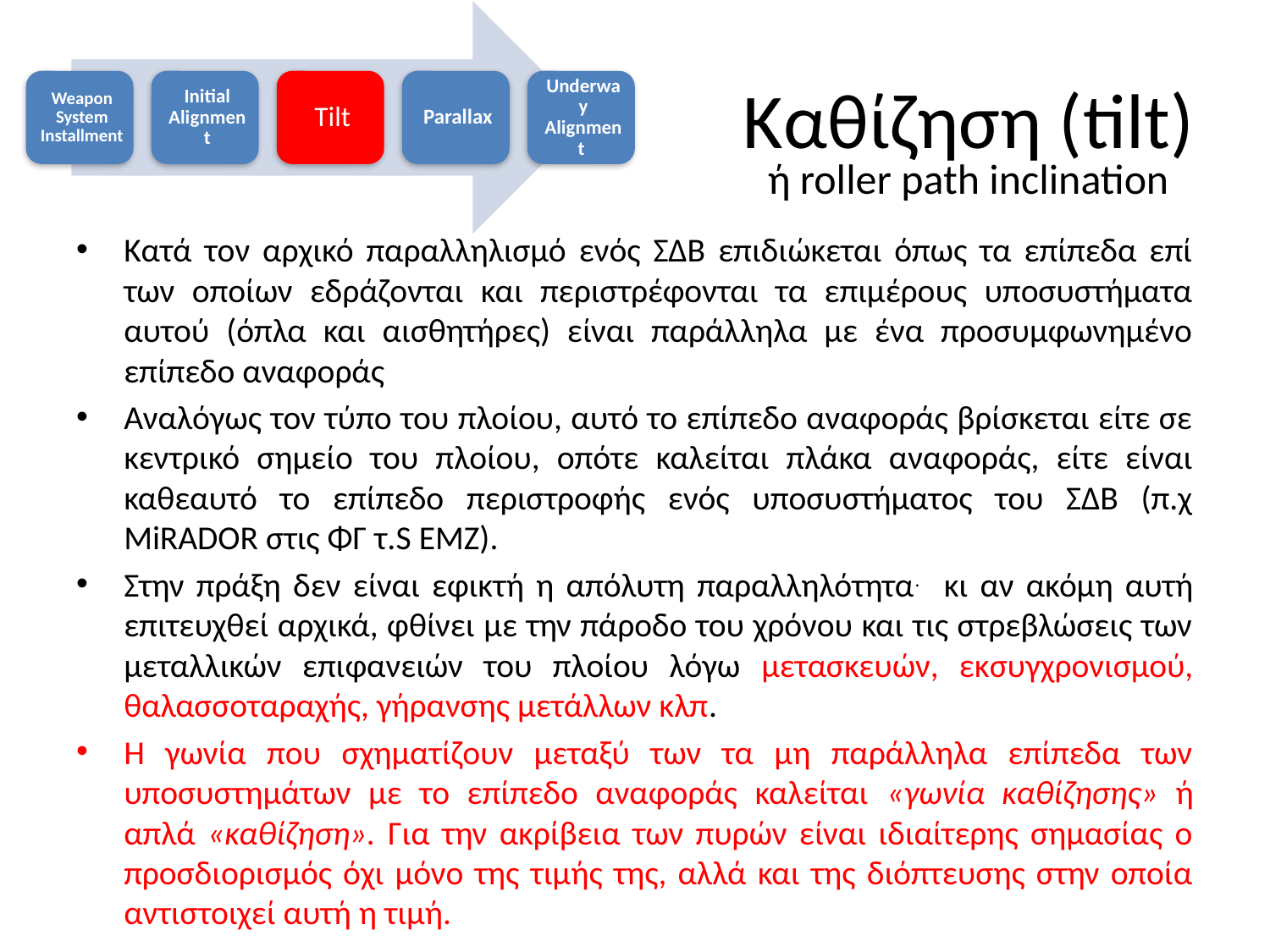

Weapon System Installment
Initial Alignment
Tilt
Parallax
Underway Alignment
# Καθίζηση (tilt)
ή roller path inclination
Κατά τον αρχικό παραλληλισμό ενός ΣΔΒ επιδιώκεται όπως τα επίπεδα επί των οποίων εδράζονται και περιστρέφονται τα επιμέρους υποσυστήματα αυτού (όπλα και αισθητήρες) είναι παράλληλα με ένα προσυμφωνημένο επίπεδο αναφοράς
Αναλόγως τον τύπο του πλοίου, αυτό το επίπεδο αναφοράς βρίσκεται είτε σε κεντρικό σημείο του πλοίου, οπότε καλείται πλάκα αναφοράς, είτε είναι καθεαυτό το επίπεδο περιστροφής ενός υποσυστήματος του ΣΔΒ (π.χ MiRADOR στις ΦΓ τ.S EMZ).
Στην πράξη δεν είναι εφικτή η απόλυτη παραλληλότητα.  κι αν ακόμη αυτή επιτευχθεί αρχικά, φθίνει με την πάροδο του χρόνου και τις στρεβλώσεις των μεταλλικών επιφανειών του πλοίου λόγω μετασκευών, εκσυγχρονισμού, θαλασσοταραχής, γήρανσης μετάλλων κλπ.
Η γωνία που σχηματίζουν μεταξύ των τα μη παράλληλα επίπεδα των υποσυστημάτων με το επίπεδο αναφοράς καλείται «γωνία καθίζησης» ή απλά «καθίζηση». Για την ακρίβεια των πυρών είναι ιδιαίτερης σημασίας ο προσδιορισμός όχι μόνο της τιμής της, αλλά και της διόπτευσης στην οποία αντιστοιχεί αυτή η τιμή.